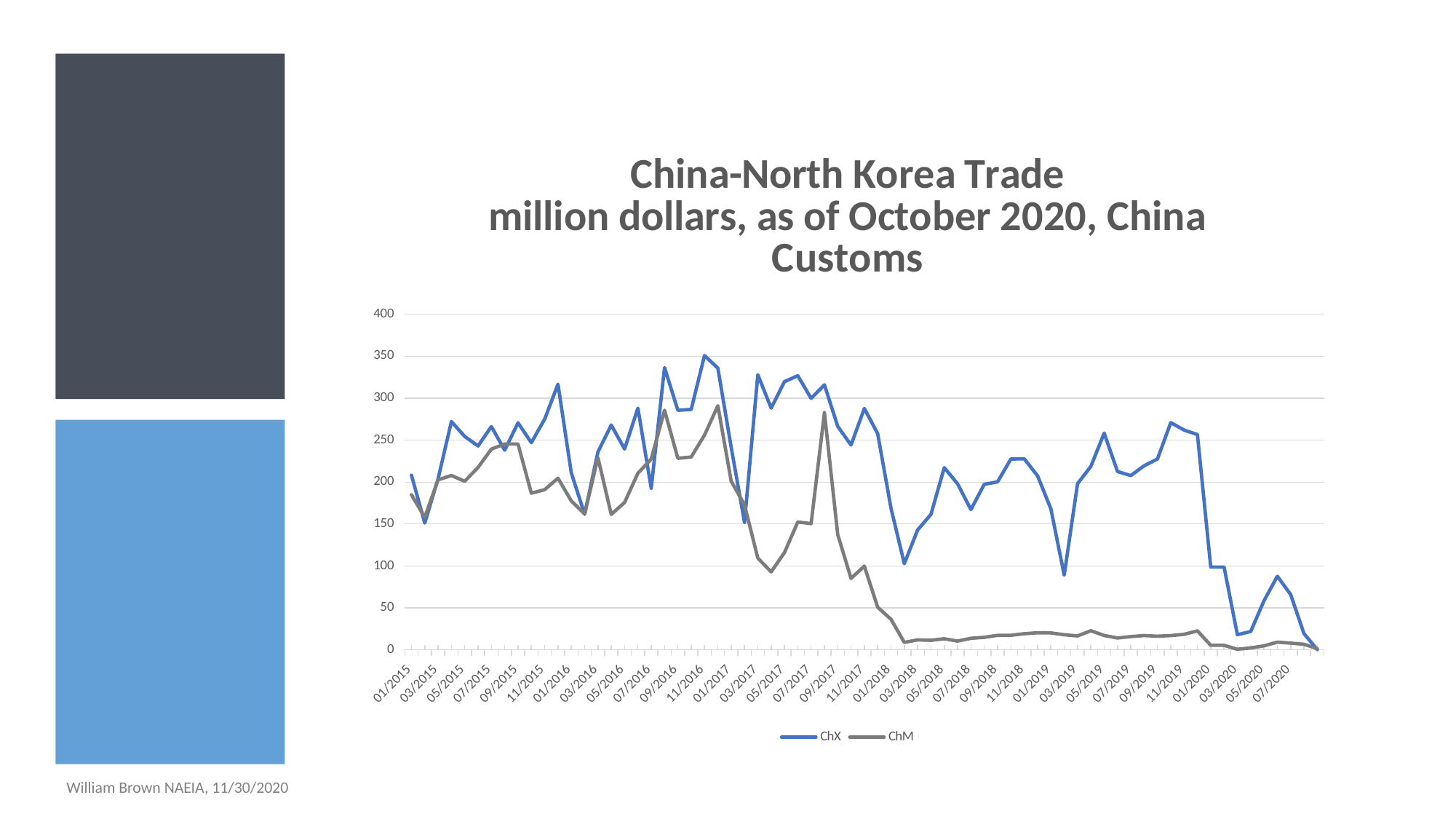

### Chart: China-North Korea Trade
million dollars, as of October 2020, China Customs

| Category | ChX | ChM |
|---|---|---|
| 01/2015  | 208.188754 | 184.847268 |
| 02/2015  | 151.070542 | 158.01849 |
| 03/2015  | 203.994702 | 202.682276 |
| 04/2015  | 272.205746 | 207.823731 |
| 05/2015  | 254.393696 | 200.952725 |
| 06/2015  | 243.030261 | 217.396086 |
| 07/2015  | 266.189348 | 239.290848 |
| 08/2015  | 237.991185 | 245.362426 |
| 09/2015  | 270.663627 | 245.366092 |
| 10/2015  | 246.995778 | 186.731572 |
| 11/2015  | 274.981022 | 190.881137 |
| 12/2015  | 316.758972 | 204.591006 |
| 01/2016  | 210.974132 | 177.523036 |
| 02/2016  | 161.512719 | 161.930819 |
| 03/2016  | 235.849024 | 229.214536 |
| 04/2016  | 268.029448 | 161.382549 |
| 05/2016  | 239.373755 | 175.659587 |
| 06/2016  | 288.168706 | 210.500635 |
| 07/2016  | 192.609085 | 227.332554 |
| 08/2016  | 336.577166 | 285.676216 |
| 09/2016  | 285.61329 | 228.33037 |
| 10/2016  | 286.603199 | 229.841566 |
| 11/2016  | 350.864495 | 256.025122 |
| 12/2016  | 335.856168 | 290.982782 |
| 01/2017  | 241.487429 | 201.105794 |
| 02/2017  | 151.91449 | 172.783331 |
| 03/2017  | 328.003134 | 109.320448 |
| 04/2017  | 288.163413 | 92.896417 |
| 05/2017  | 319.755362 | 115.89348 |
| 06/2017  | 326.838704 | 152.430379 |
| 07/2017  | 299.844106 | 150.430767 |
| 08/2017  | 315.964671 | 282.882118 |
| 09/2017  | 266.341145 | 137.325642 |
| 10/2017  | 244.14867 | 85.111771 |
| 11/2017  | 287.837733 | 99.733484 |
| 12/2017  | 257.733048 | 50.756716 |
| 01/2018  | 168.87653 | 36.41028 |
| 02/2018  | 102.663071 | 8.85352 |
| 03/2018  | 142.927772 | 11.803561 |
| 04/2018  | 161.473111 | 11.363487 |
| 05/2018  | 217.208285 | 13.150953 |
| 06/2018  | 197.877779 | 10.400396 |
| 07/2018  | 167.174691 | 13.690092 |
| 08/2018  | 197.308771 | 14.898075 |
| 09/2018  | 200.226063 | 17.252887 |
| 10/2018  | 227.453708 | 17.322482 |
| 11/2018  | 227.702254 | 19.179001 |
| 12/2018  | 207.423565 | 20.299521 |
| 01/2019  | 167.989986 | 20.136381 |
| 02/2019  | 89.038836 | 17.960765 |
| 03/2019  | 197.952181 | 16.554989 |
| 04/2019  | 218.703845 | 22.756426 |
| 05/2019  | 258.292574 | 17.09277 |
| 06/2019  | 212.5695 | 14.069084 |
| 07/2019  | 207.701446 | 15.767017 |
| 08/2019  | 219.41386 | 16.967043 |
| 09/2019  | 227.519546 | 16.199766 |
| 10/2019  | 270.928626 | 16.940751 |
| 11/2019  | 262.047234 | 18.492632 |
| 12/2019  | 256.722104 | 22.581377 |
| 01/2020  | 98.696481 | 5.336303 |
| 02/2020  | 98.696481 | 5.336303 |
| 03/2020  | 18.031066 | 0.615977 |
| 04/2020  | 21.79687 | 2.206441 |
| 05/2020  | 58.567134 | 4.748348 |
| 06/2020  | 87.678644 | 9.123682 |
| 07/2020  | 65.864675 | 7.978243 |
| 08/2020  | 19.261313 | 6.571075 |
William Brown NAEIA, 11/30/2020